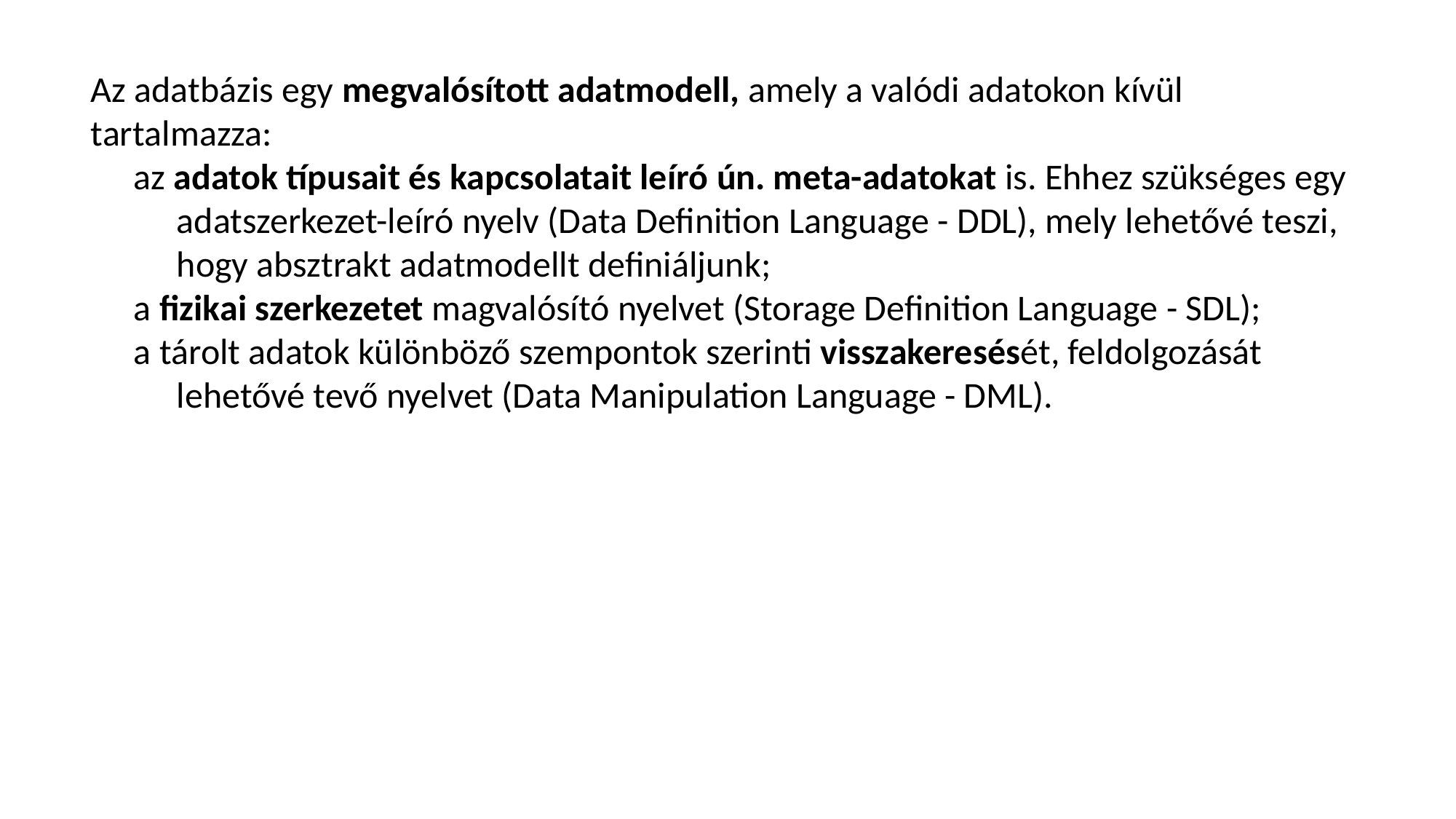

Az adatbázis egy megvalósított adatmodell, amely a valódi adatokon kívül tartalmazza:
az adatok típusait és kapcsolatait leíró ún. meta-adatokat is. Ehhez szükséges egy adatszerkezet-leíró nyelv (Data Definition Language - DDL), mely lehetővé teszi, hogy absztrakt adatmodellt definiáljunk;
a fizikai szerkezetet magvalósító nyelvet (Storage Definition Language - SDL);
a tárolt adatok különböző szempontok szerinti visszakeresését, feldolgozását lehetővé tevő nyelvet (Data Manipulation Language - DML).